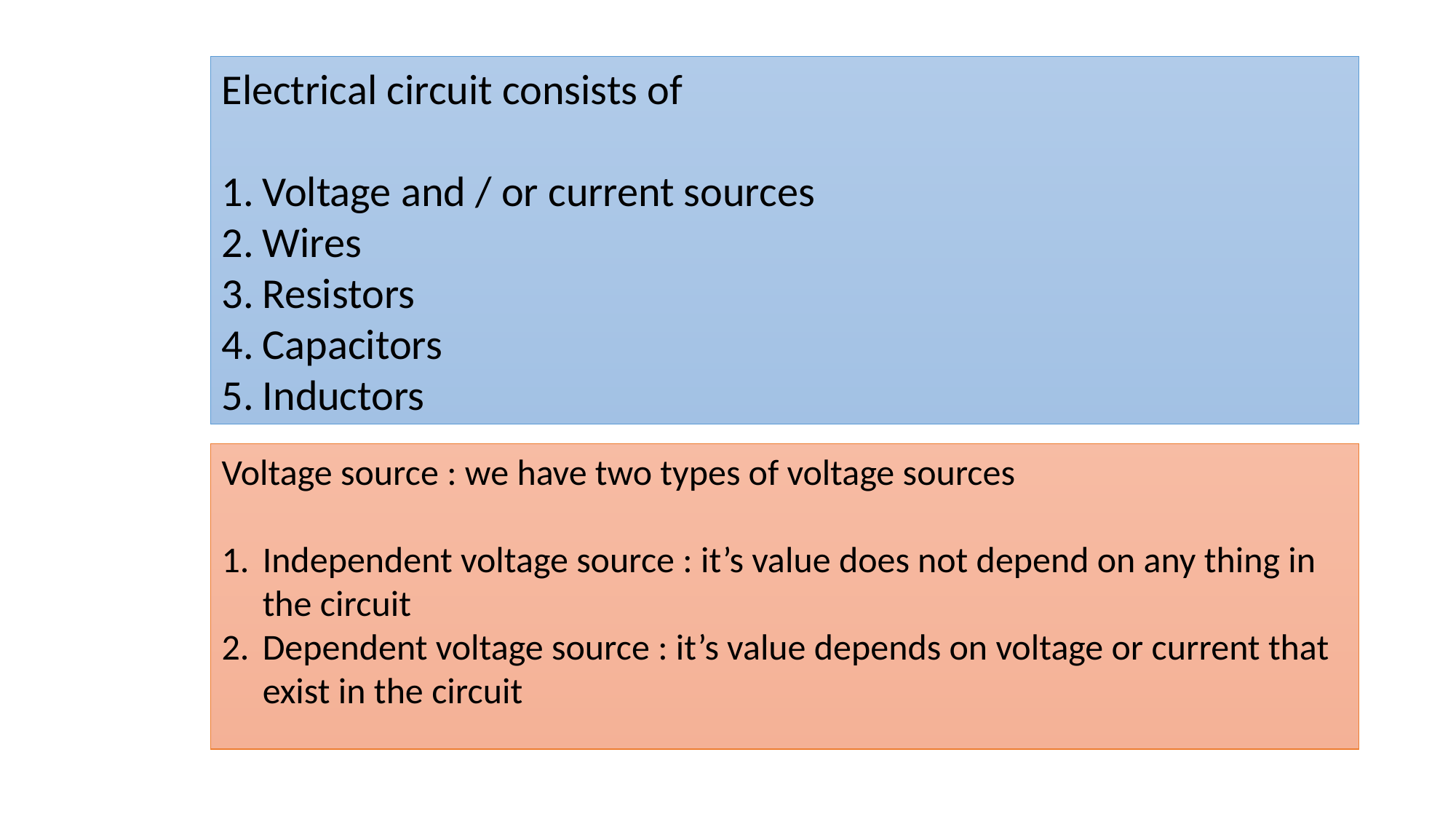

Electrical circuit consists of

Voltage and / or current sources
Wires
Resistors
Capacitors
Inductors
Voltage source : we have two types of voltage sources

Independent voltage source : it’s value does not depend on any thing in the circuit
Dependent voltage source : it’s value depends on voltage or current that exist in the circuit